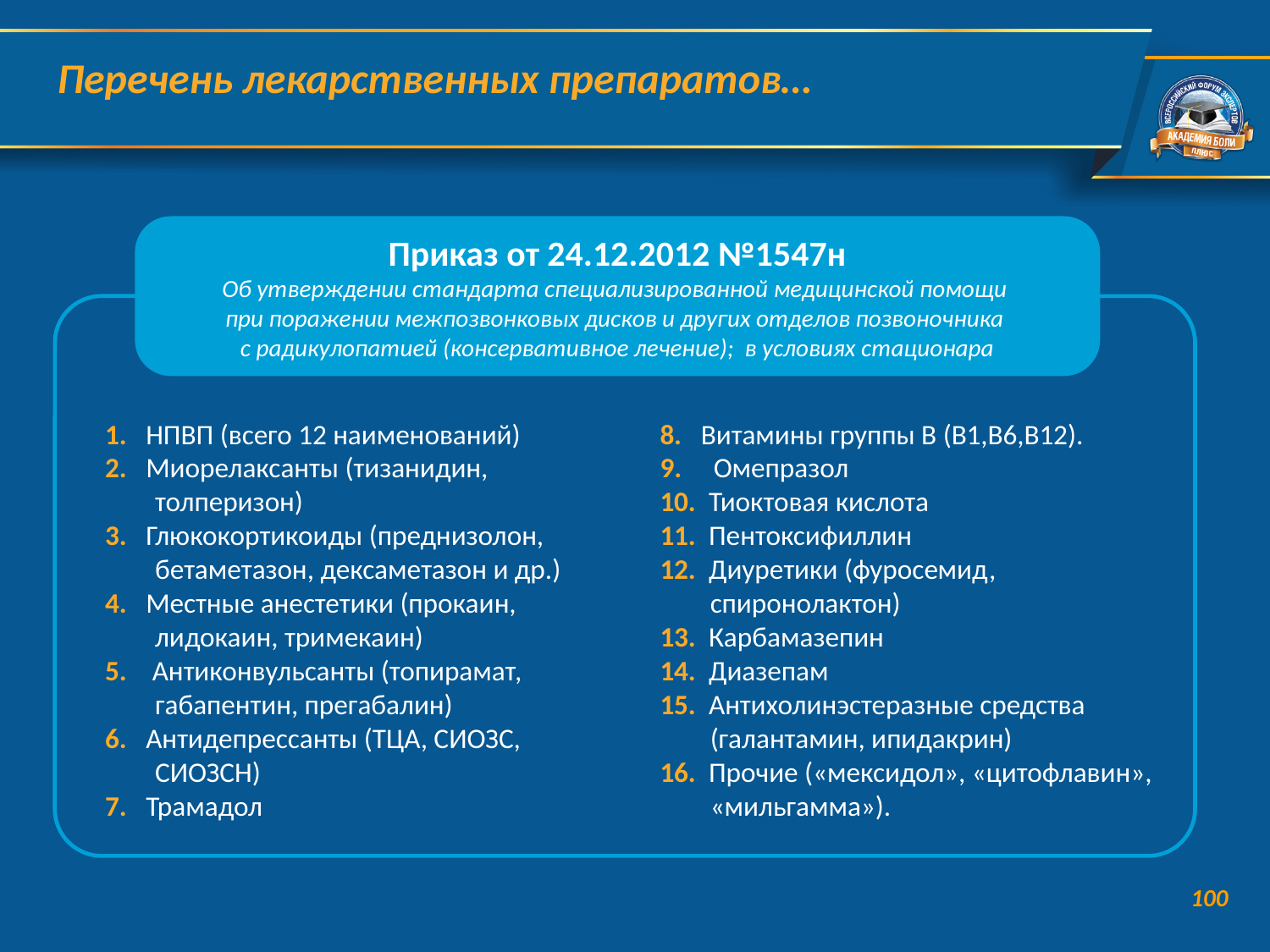

Перечень лекарственных препаратов…
Приказ от 24.12.2012 №1547н
Об утверждении стандарта специализированной медицинской помощи
при поражении межпозвонковых дисков и других отделов позвоночника
с радикулопатией (консервативное лечение);  в условиях стационара

1.   НПВП (всего 12 наименований)
2.   Миорелаксанты (тизанидин, толперизон)
3.   Глюкокортикоиды (преднизолон, бетаметазон, дексаметазон и др.)
4.   Местные анестетики (прокаин, лидокаин, тримекаин)
5.    Антиконвульсанты (топирамат, габапентин, прегабалин)
6.   Антидепрессанты (ТЦА, СИОЗС, СИОЗСН)
7.   Трамадол
8.   Витамины группы В (В1,В6,В12).
9.     Омепразол
10.  Тиоктовая кислота
11.  Пентоксифиллин
12.  Диуретики (фуросемид, спиронолактон)
13.  Карбамазепин
14.  Диазепам
15.  Антихолинэстеразные средства (галантамин, ипидакрин)
16.  Прочие («мексидол», «цитофлавин», «мильгамма»).